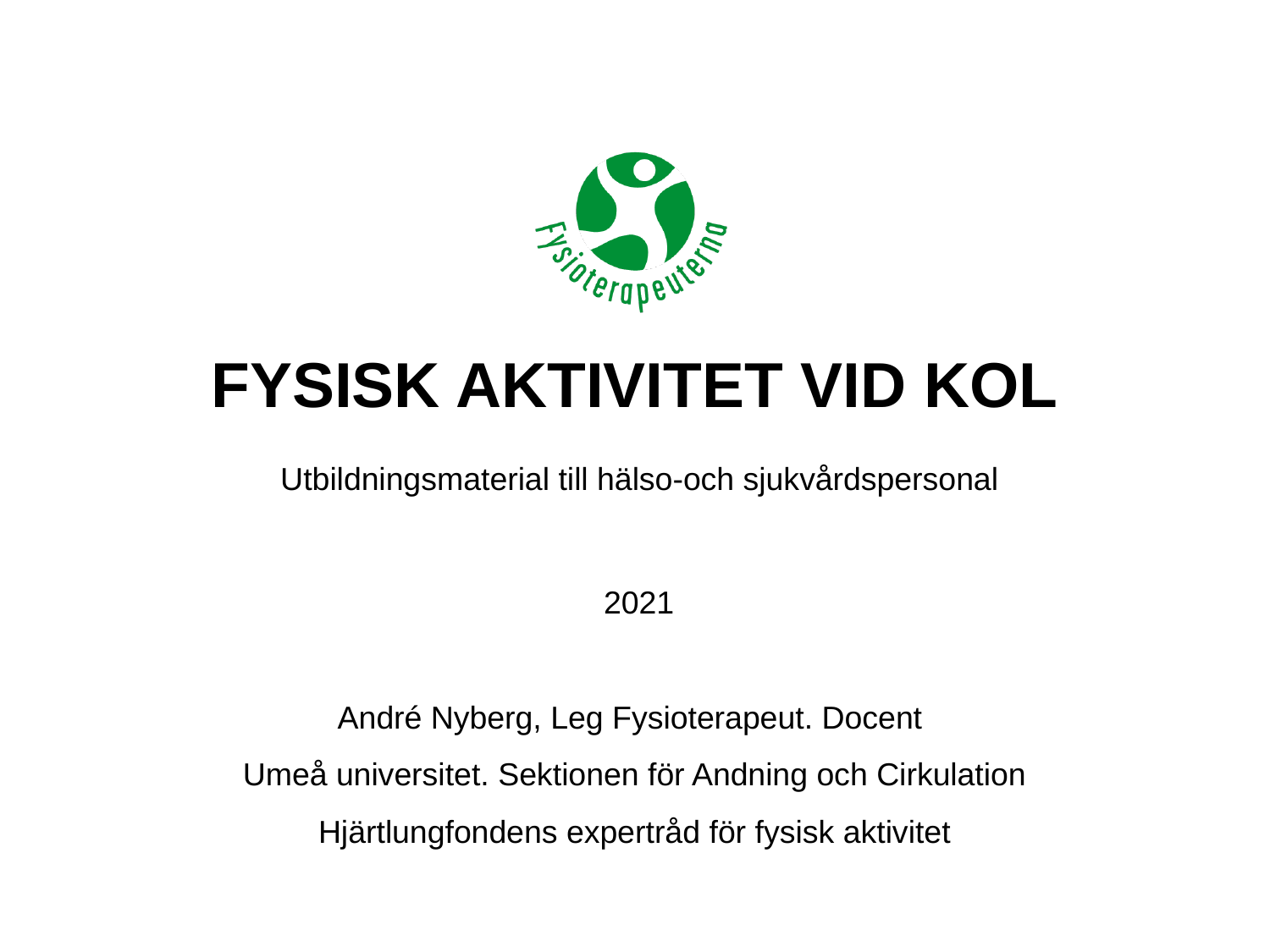

# FYSISK AKTIVITET VID KOL Utbildningsmaterial till hälso-och sjukvårdspersonal
 2021
André Nyberg, Leg Fysioterapeut. Docent
Umeå universitet. Sektionen för Andning och Cirkulation
Hjärtlungfondens expertråd för fysisk aktivitet